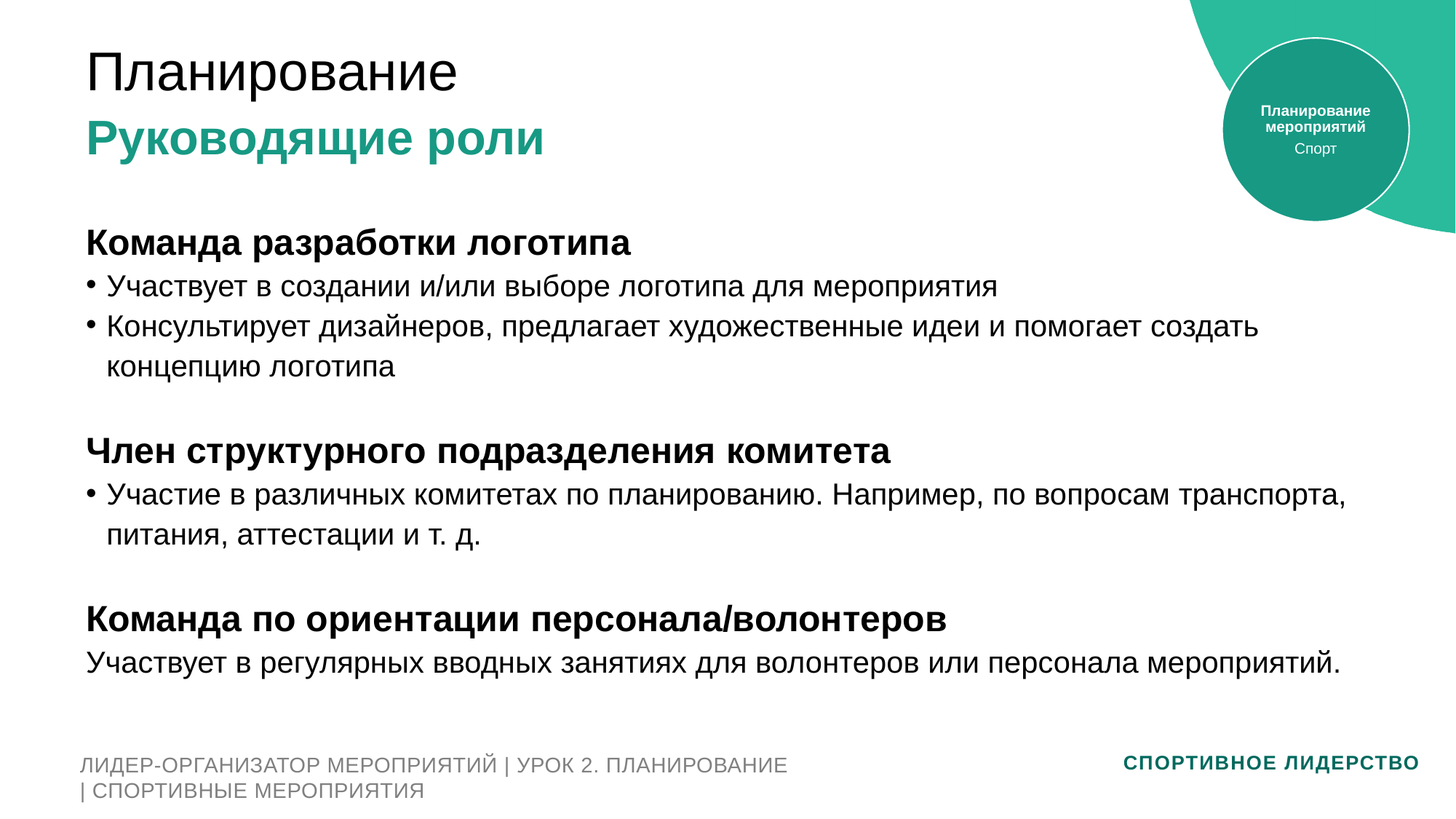

Планирование

Планирование мероприятий
Спорт
Руководящие роли
Команда разработки логотипа
Участвует в создании и/или выборе логотипа для мероприятия
Консультирует дизайнеров, предлагает художественные идеи и помогает создать концепцию логотипа

Член структурного подразделения комитета
Участие в различных комитетах по планированию. Например, по вопросам транспорта, питания, аттестации и т. д.

Команда по ориентации персонала/волонтеров
Участвует в регулярных вводных занятиях для волонтеров или персонала мероприятий.

ЛИДЕР-ОРГАНИЗАТОР МЕРОПРИЯТИЙ | УРОК 2. ПЛАНИРОВАНИЕ | СПОРТИВНЫЕ МЕРОПРИЯТИЯ